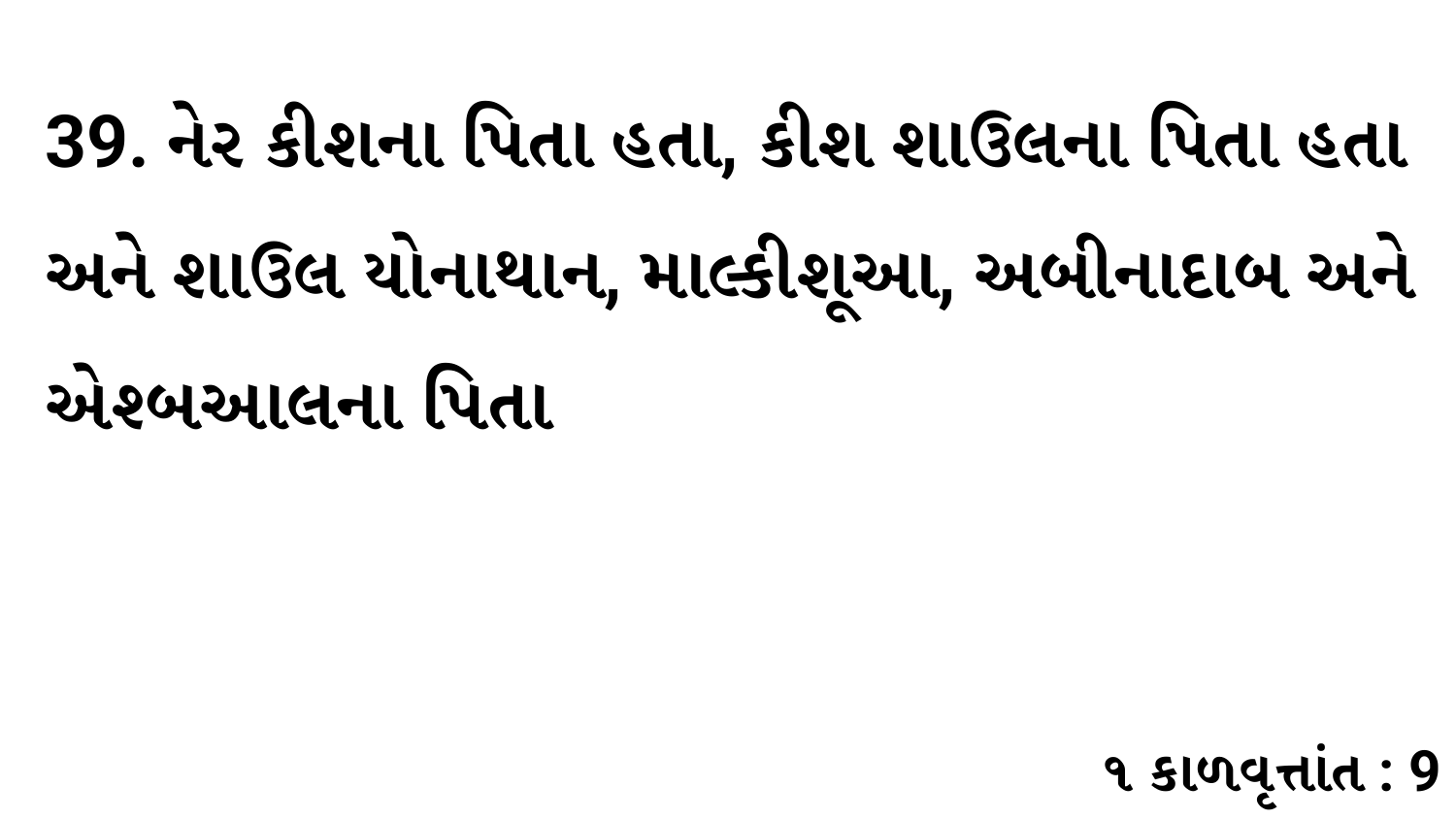

39. નેર કીશના પિતા હતા, કીશ શાઉલના પિતા હતા અને શાઉલ યોનાથાન, માલ્કીશૂઆ, અબીનાદાબ અને એશ્બઆલના પિતા
૧ કાળવૃત્તાંત : 9